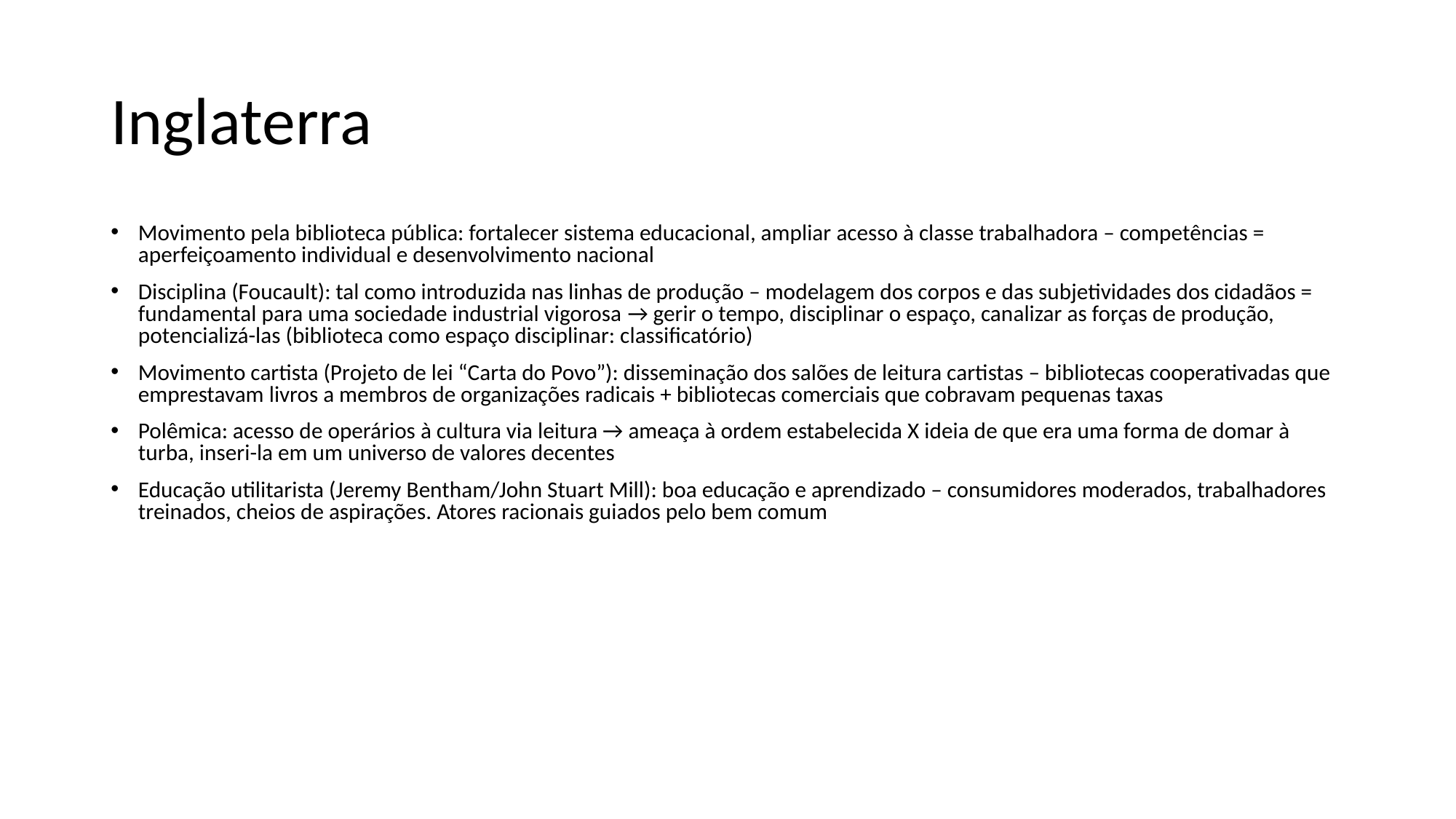

# Inglaterra
Movimento pela biblioteca pública: fortalecer sistema educacional, ampliar acesso à classe trabalhadora – competências = aperfeiçoamento individual e desenvolvimento nacional
Disciplina (Foucault): tal como introduzida nas linhas de produção – modelagem dos corpos e das subjetividades dos cidadãos = fundamental para uma sociedade industrial vigorosa → gerir o tempo, disciplinar o espaço, canalizar as forças de produção, potencializá-las (biblioteca como espaço disciplinar: classificatório)
Movimento cartista (Projeto de lei “Carta do Povo”): disseminação dos salões de leitura cartistas – bibliotecas cooperativadas que emprestavam livros a membros de organizações radicais + bibliotecas comerciais que cobravam pequenas taxas
Polêmica: acesso de operários à cultura via leitura → ameaça à ordem estabelecida X ideia de que era uma forma de domar à turba, inseri-la em um universo de valores decentes
Educação utilitarista (Jeremy Bentham/John Stuart Mill): boa educação e aprendizado – consumidores moderados, trabalhadores treinados, cheios de aspirações. Atores racionais guiados pelo bem comum